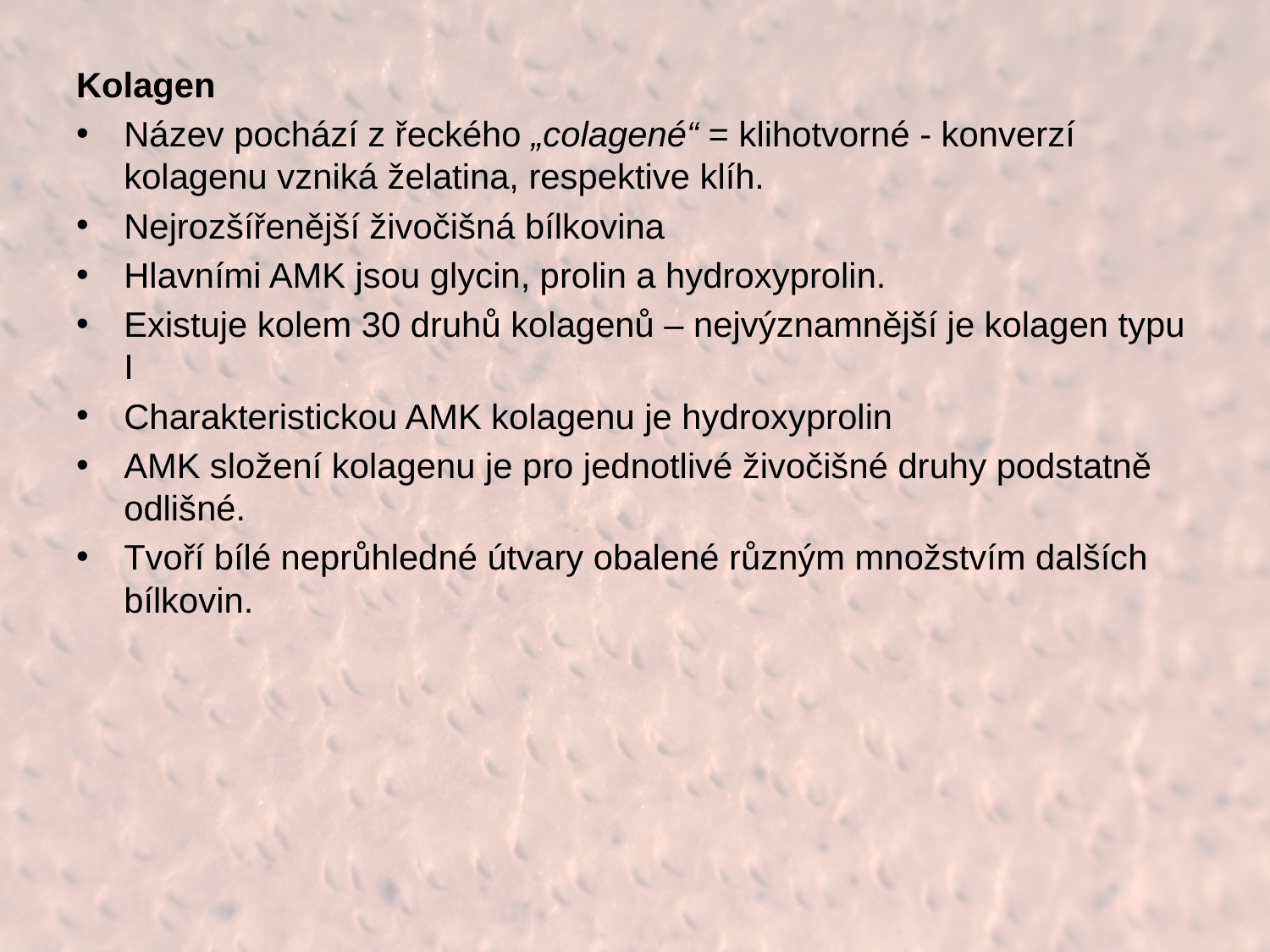

Kolagen
Název pochází z řeckého „colagené“ = klihotvorné - konverzí kolagenu vzniká želatina, respektive klíh.
Nejrozšířenější živočišná bílkovina
Hlavními AMK jsou glycin, prolin a hydroxyprolin.
Existuje kolem 30 druhů kolagenů – nejvýznamnější je kolagen typu I
Charakteristickou AMK kolagenu je hydroxyprolin
AMK složení kolagenu je pro jednotlivé živočišné druhy podstatně odlišné.
Tvoří bílé neprůhledné útvary obalené různým množstvím dalších bílkovin.